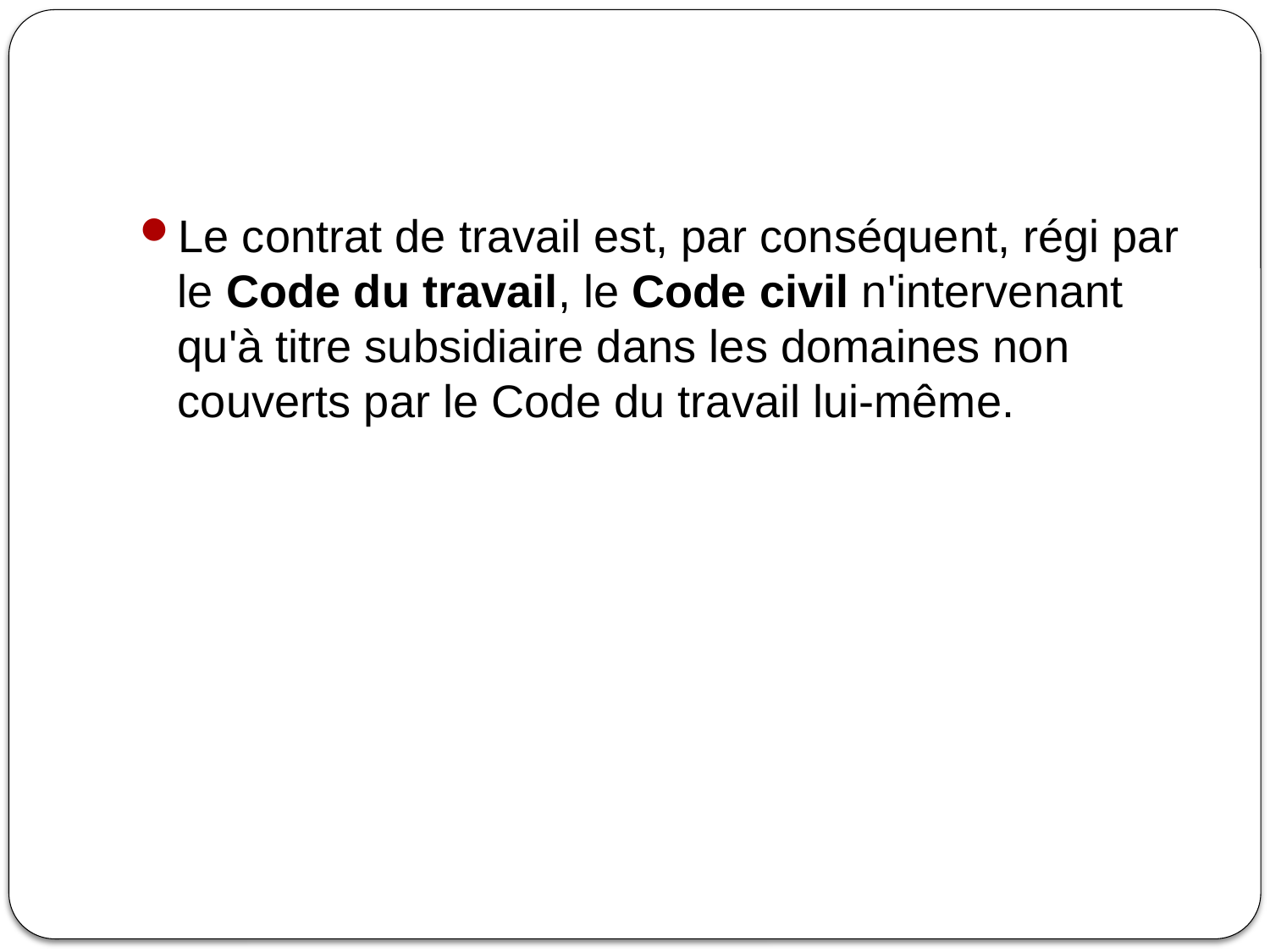

#
Le contrat de travail est, par conséquent, régi par le Code du travail, le Code civil n'intervenant qu'à titre subsidiaire dans les domaines non couverts par le Code du travail lui-même.